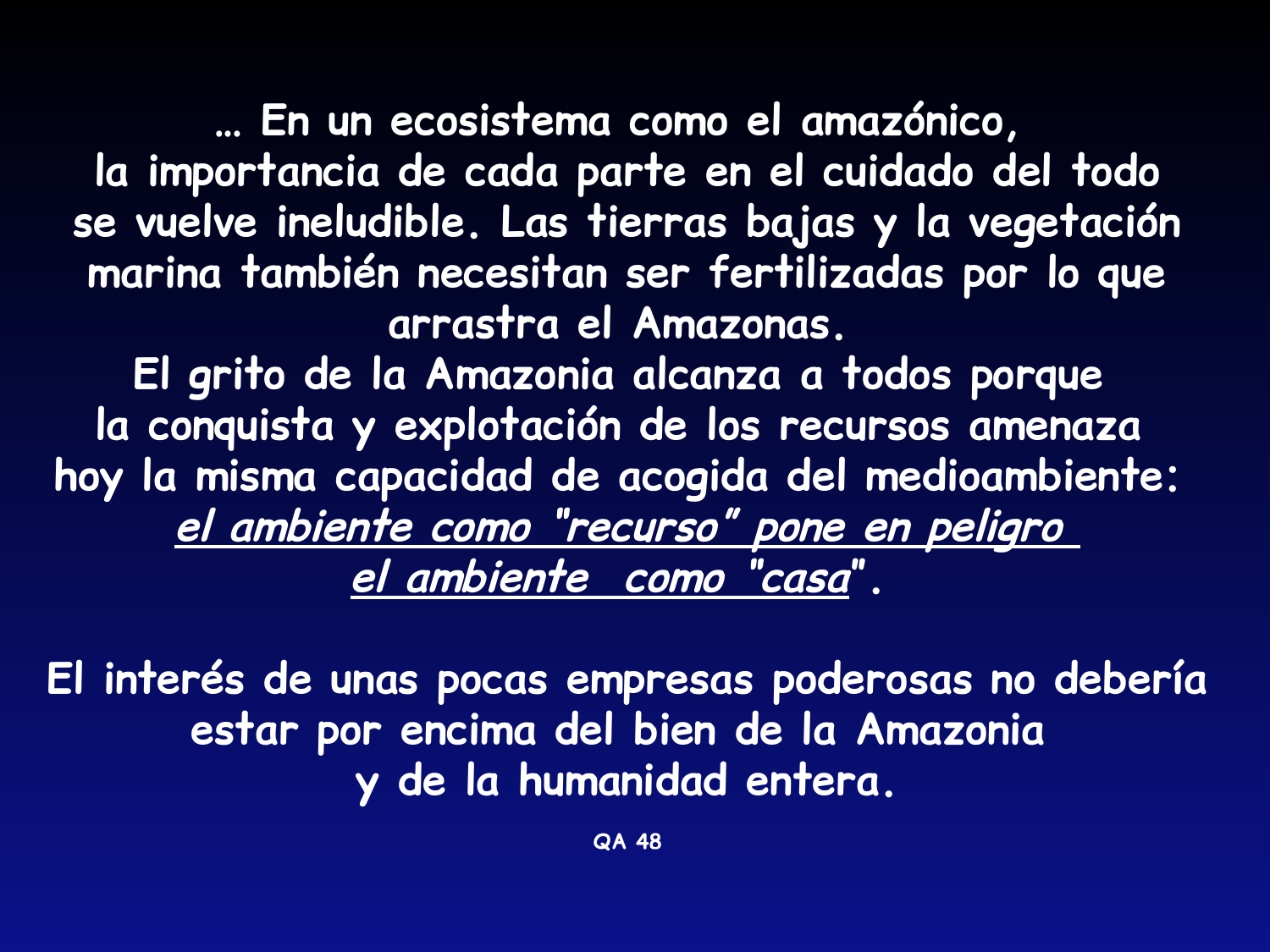

… En un ecosistema como el amazónico,
 la importancia de cada parte en el cuidado del todo
se vuelve ineludible. Las tierras bajas y la vegetación marina también necesitan ser fertilizadas por lo que arrastra el Amazonas.
El grito de la Amazonia alcanza a todos porque
la conquista y explotación de los recursos amenaza
hoy la misma capacidad de acogida del medioambiente:
el ambiente como “recurso” pone en peligro
el ambiente  como “casa”.

El interés de unas pocas empresas poderosas no debería estar por encima del bien de la Amazonia
y de la humanidad entera.
QA 48